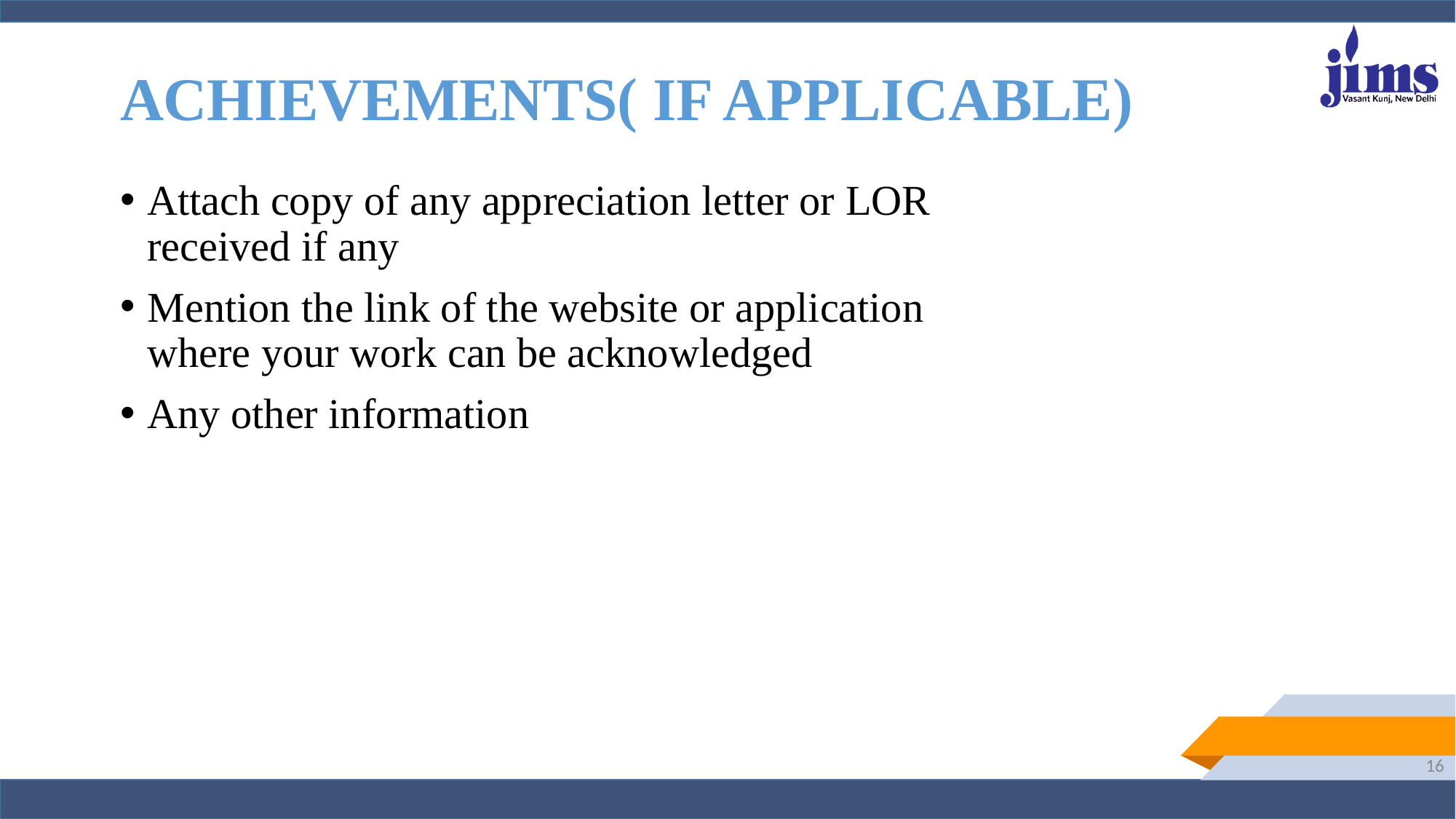

# ACHIEVEMENTS( IF APPLICABLE)
Attach copy of any appreciation letter or LOR received if any
Mention the link of the website or application where your work can be acknowledged
Any other information
16